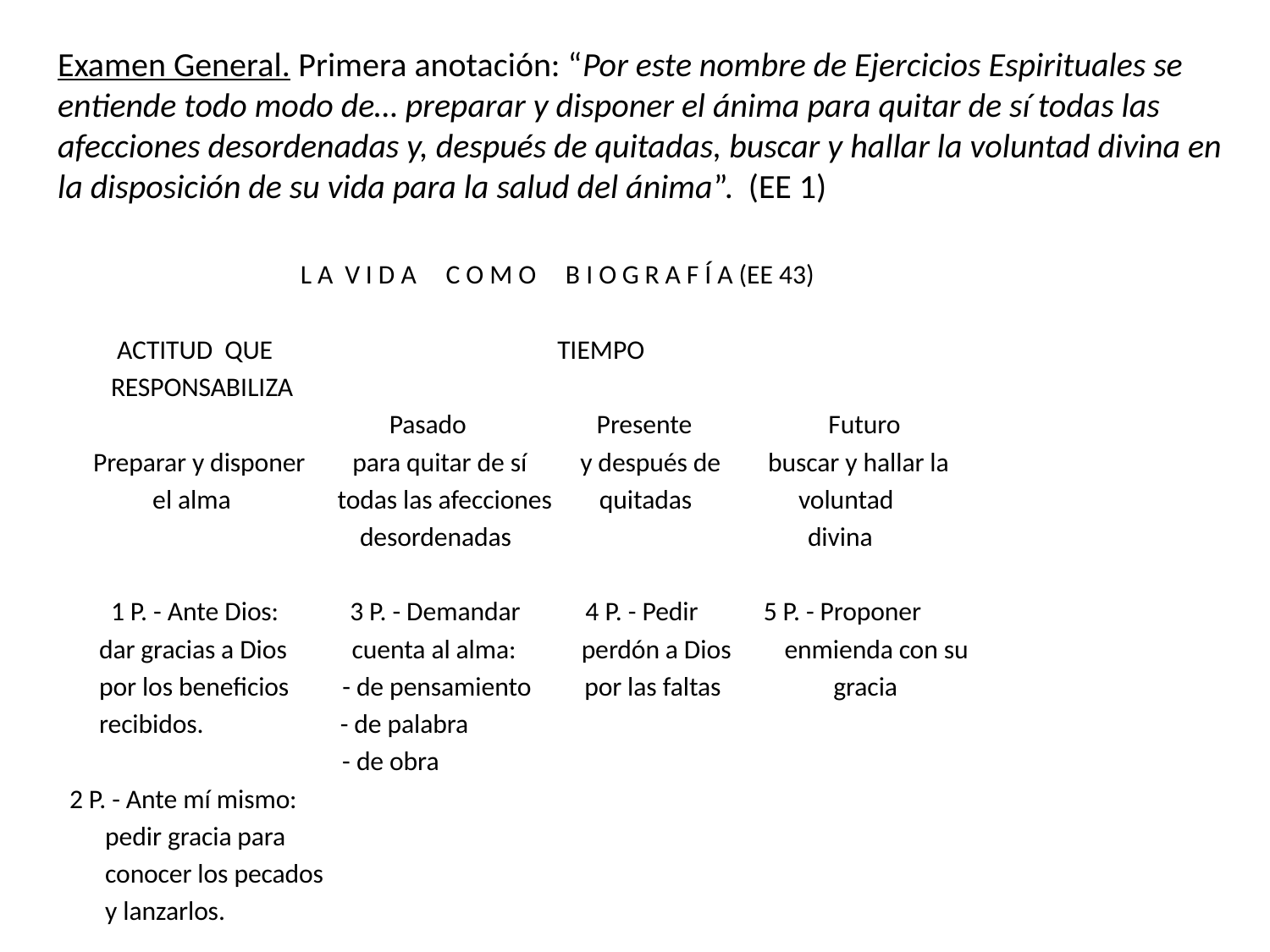

Examen General. Primera anotación: “Por este nombre de Ejercicios Espirituales se entiende todo modo de… preparar y disponer el ánima para quitar de sí todas las afecciones desordenadas y, después de quitadas, buscar y hallar la voluntad divina en la disposición de su vida para la salud del ánima”.  (EE 1)

                                         L A  V I D A     C O M O     B I O G R A F Í A (EE 43)

          ACTITUD  QUE                                                TIEMPO
         RESPONSABILIZA
                                                        Pasado                      Presente                       Futuro
      Preparar y disponer        para quitar de sí         y después de        buscar y hallar la
                el alma                  todas las afecciones        quitadas                  voluntad
                                                   desordenadas                                                  divina

         1 P. - Ante Dios:            3 P. - Demandar           4 P. - Pedir           5 P. - Proponer
       dar gracias a Dios           cuenta al alma:           perdón a Dios         enmienda con su
       por los beneficios         - de pensamiento         por las faltas                   gracia
       recibidos.                       - de palabra
                                                - de obra
  2 P. - Ante mí mismo:
        pedir gracia para
        conocer los pecados
        y lanzarlos.